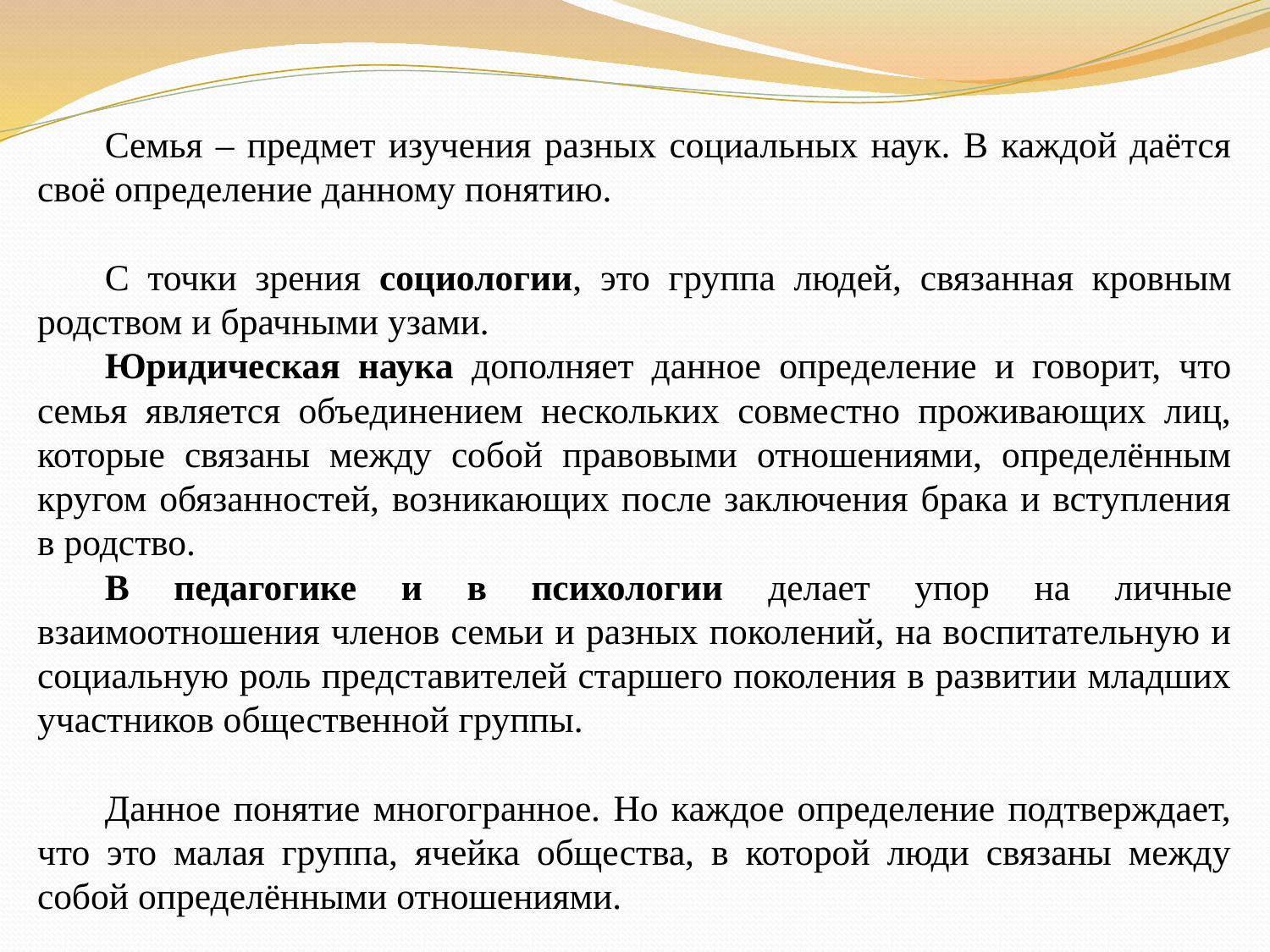

#

Семья – предмет изучения разных социальных наук. В каждой даётся своё определение данному понятию.

С точки зрения социологии, это группа людей, связанная кровным родством и брачными узами.
Юридическая наука дополняет данное определение и говорит, что семья является объединением нескольких совместно проживающих лиц, которые связаны между собой правовыми отношениями, определённым кругом обязанностей, возникающих после заключения брака и вступления в родство.
В педагогике и в психологии делает упор на личные взаимоотношения членов семьи и разных поколений, на воспитательную и социальную роль представителей старшего поколения в развитии младших участников общественной группы.

Данное понятие многогранное. Но каждое определение подтверждает, что это малая группа, ячейка общества, в которой люди связаны между собой определёнными отношениями.